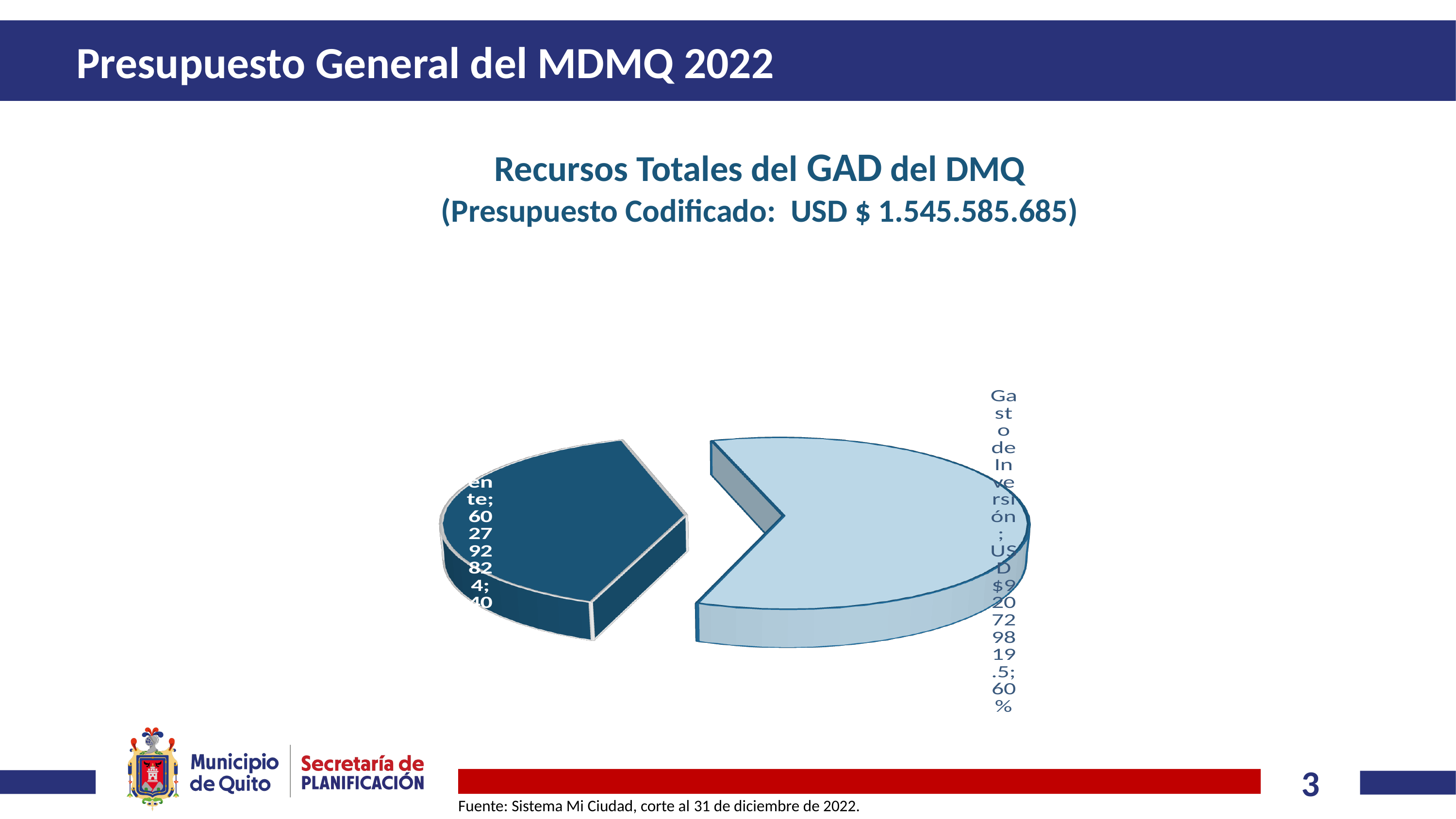

# Presupuesto General del MDMQ 2022
Recursos Totales del GAD del DMQ
(Presupuesto Codificado:  USD $ 1.545.585.685)

[unsupported chart]

Fuente: Sistema Mi Ciudad, corte al 31 de diciembre de 2022.